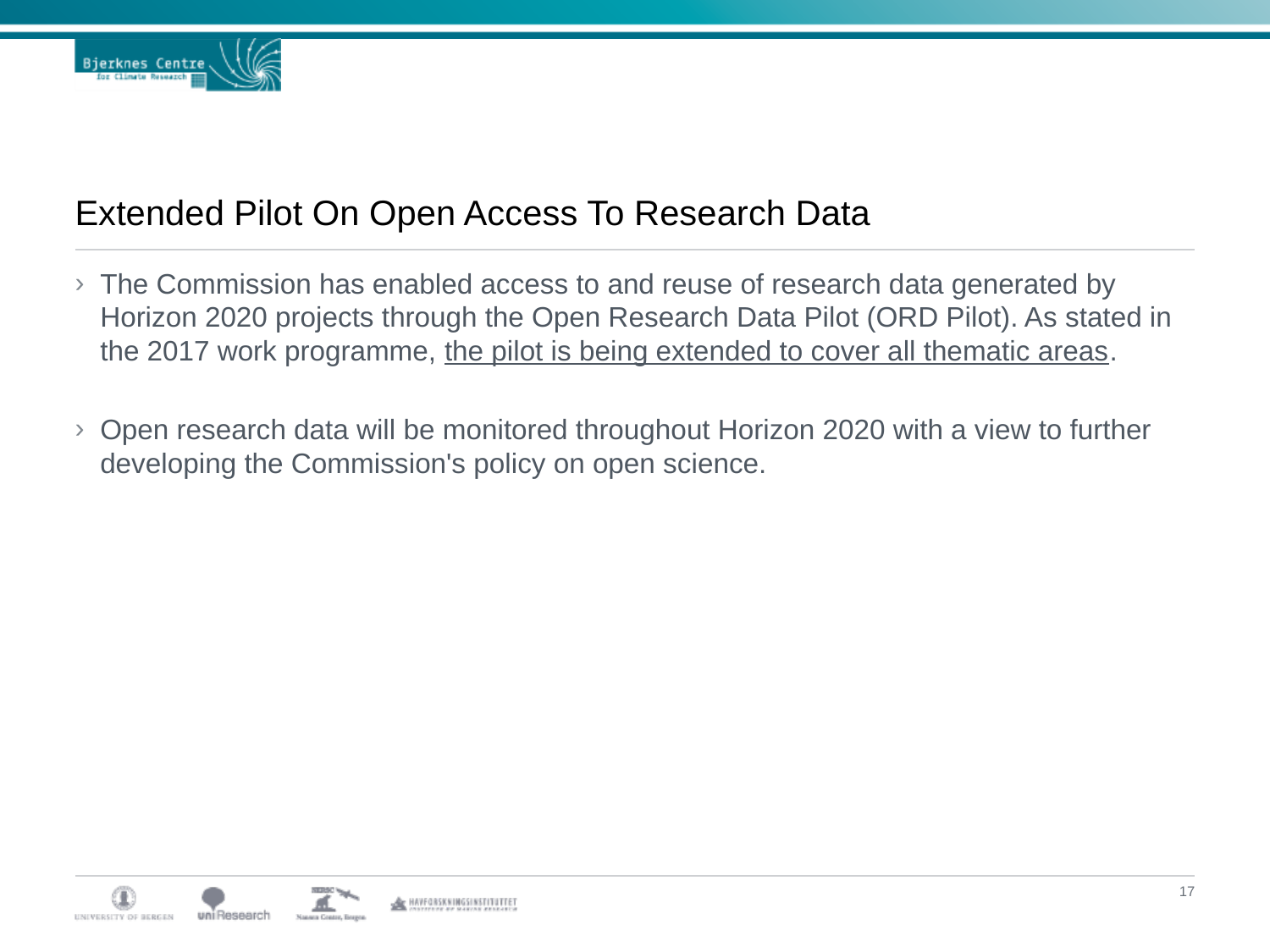

# Extended Pilot On Open Access To Research Data
The Commission has enabled access to and reuse of research data generated by Horizon 2020 projects through the Open Research Data Pilot (ORD Pilot). As stated in the 2017 work programme, the pilot is being extended to cover all thematic areas.

Open research data will be monitored throughout Horizon 2020 with a view to further developing the Commission's policy on open science.

17